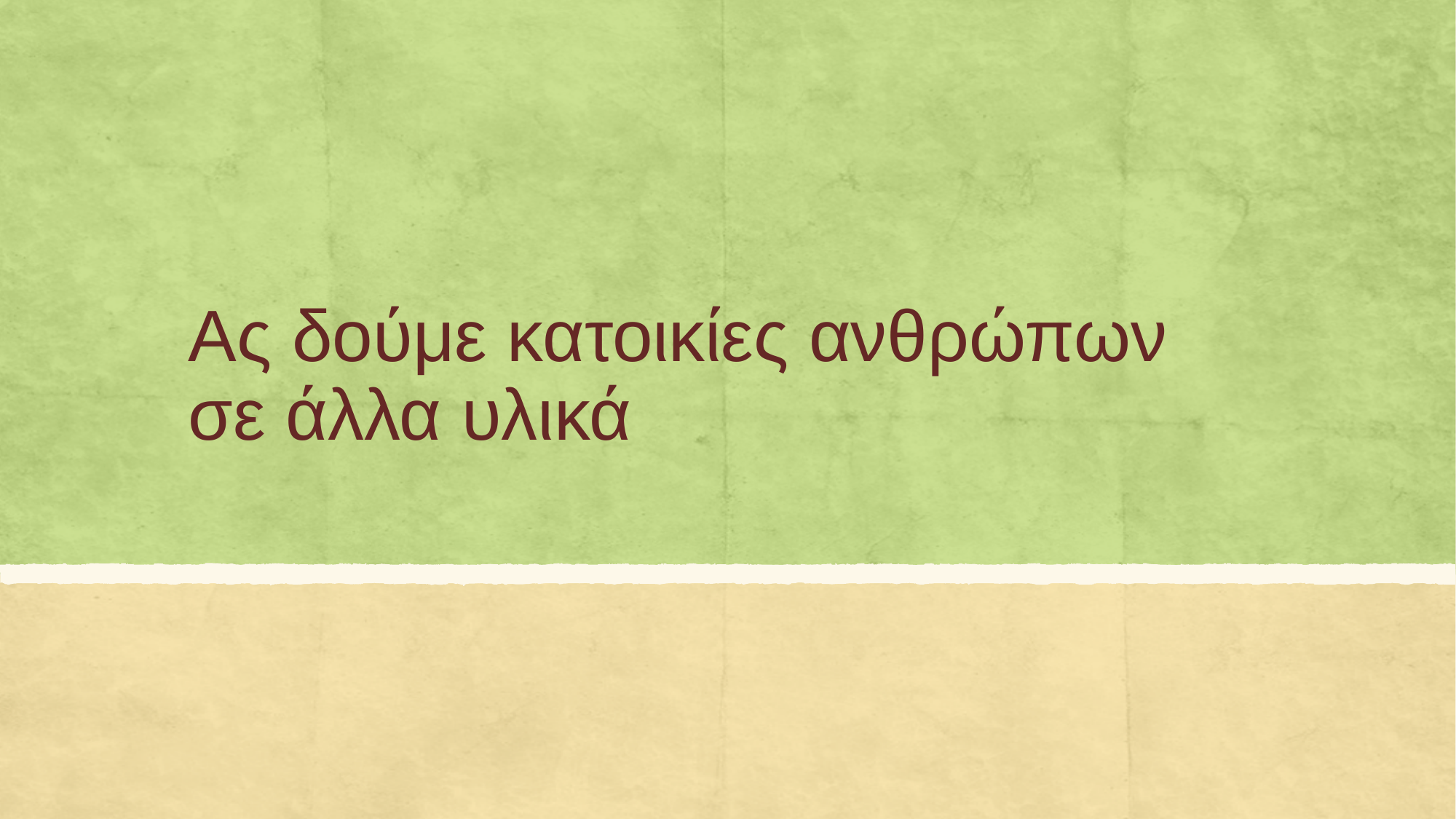

# Ας δούμε κατοικίες ανθρώπων σε άλλα υλικά